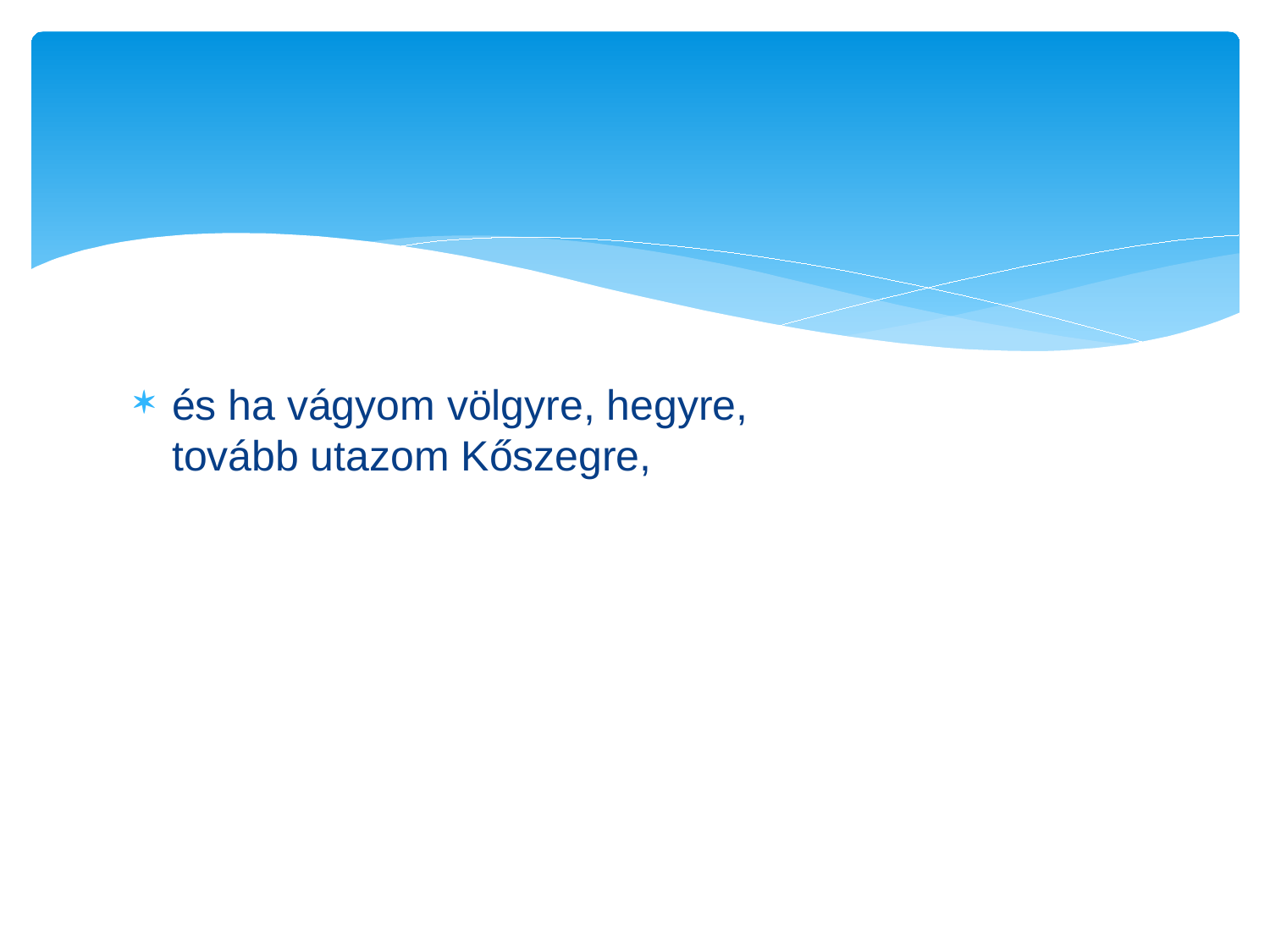

#
és ha vágyom völgyre, hegyre,
tovább utazom Kőszegre,